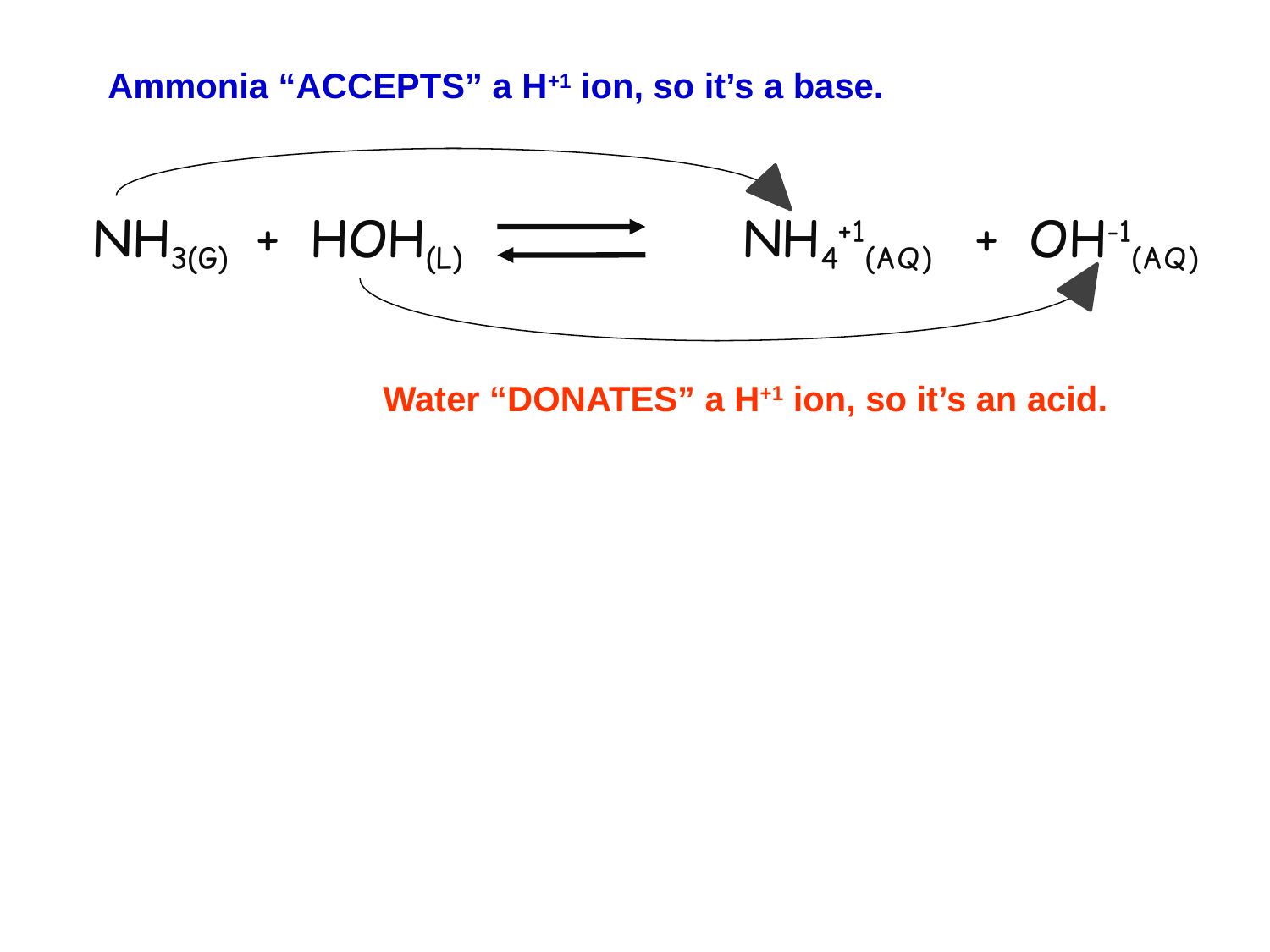

Ammonia “ACCEPTS” a H+1 ion, so it’s a base.

NH3(G)  +  HOH(L)                   NH4+1(AQ)   +  OH-1(AQ)

Water “DONATES” a H+1 ion, so it’s an acid.